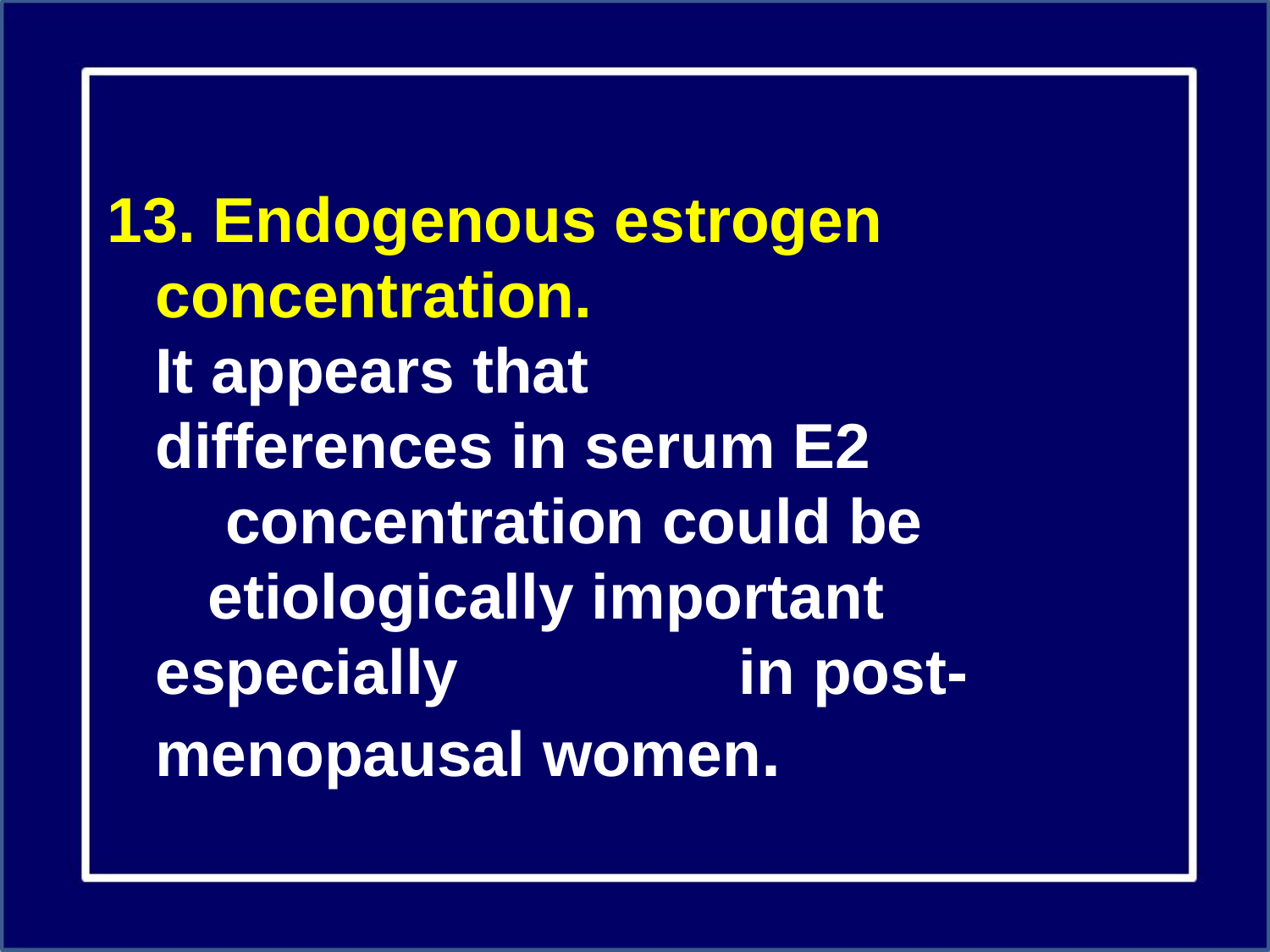

13. Endogenous estrogen concentration.                                It appears that                 differences in serum E2                      concentration could be                  etiologically important especially                in post-menopausal women.